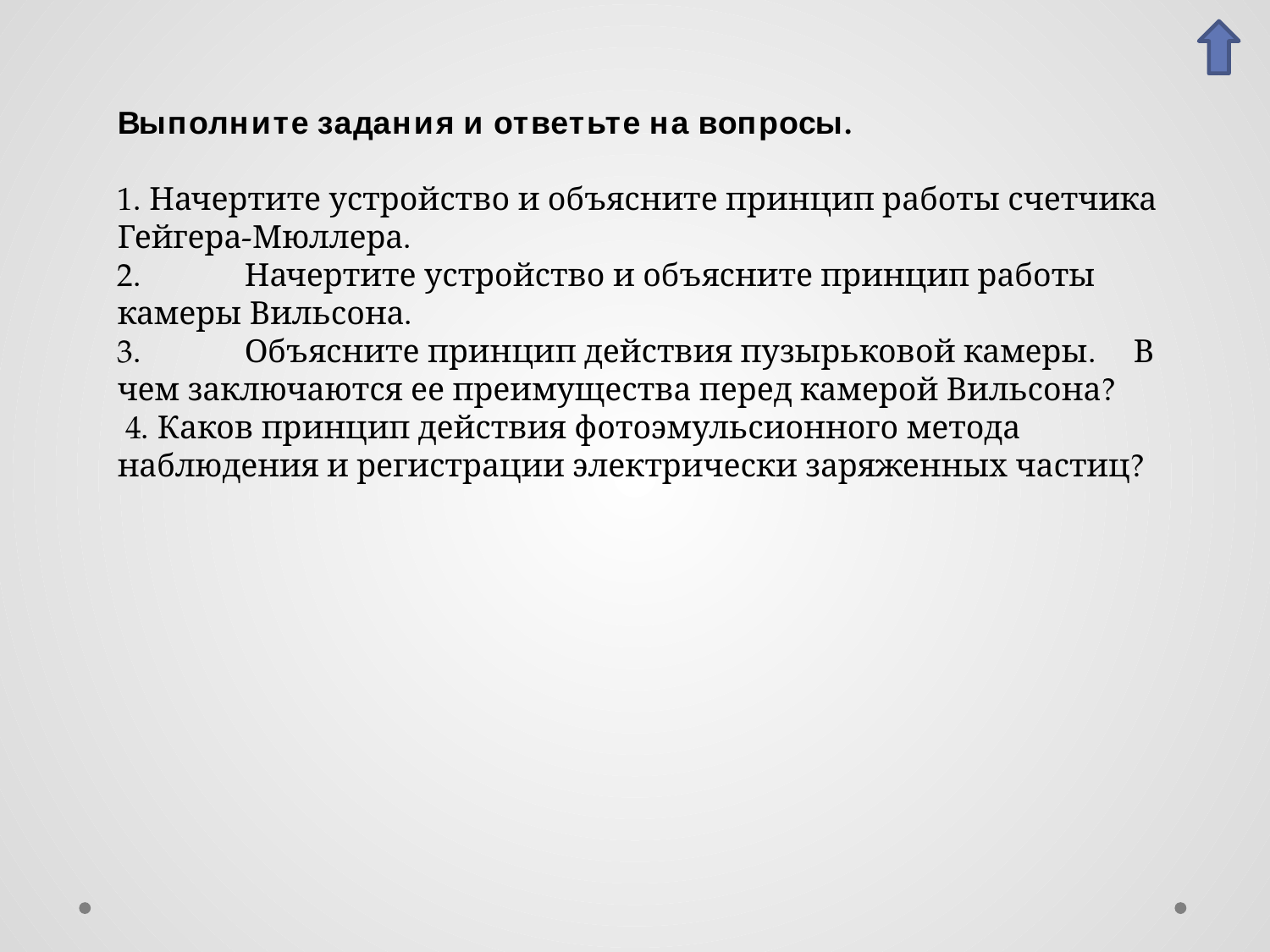

Выполните задания и ответьте на вопросы.

1. Начертите устройство и объясните принцип работы счетчика Гейгера-Мюллера.
2.	Начертите устройство и объясните принцип работы	камеры Вильсона.
3.	Объясните принцип действия пузырьковой камеры.	В чем заключаются ее преимущества перед камерой Вильсона?
 4. Каков принцип действия фотоэмульсионного метода наблюдения и регистрации электрически заряженных частиц?